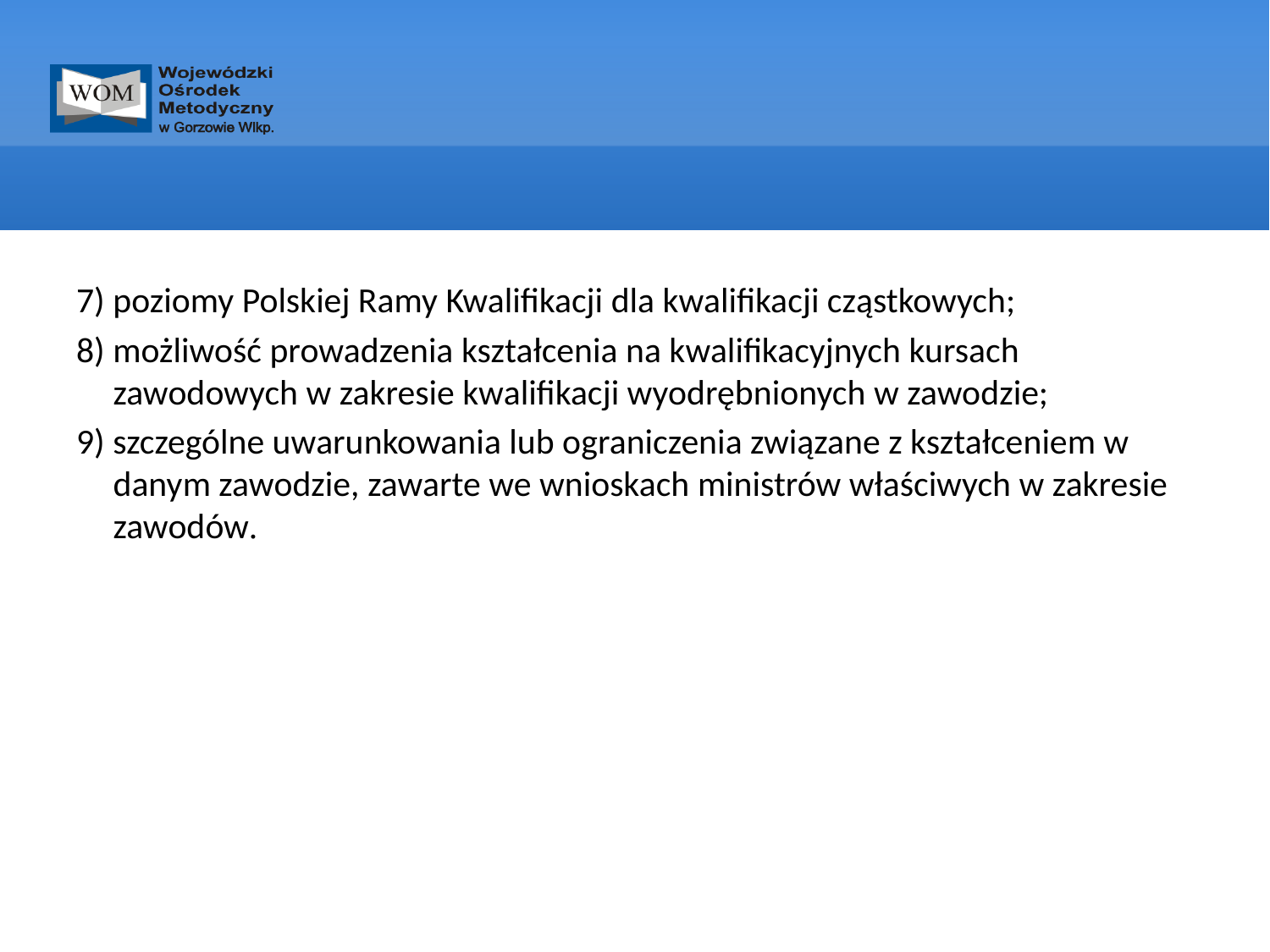

#

7) poziomy Polskiej Ramy Kwalifikacji dla kwalifikacji cząstkowych;
8) możliwość prowadzenia kształcenia na kwalifikacyjnych kursach zawodowych w zakresie kwalifikacji wyodrębnionych w zawodzie;
9) szczególne uwarunkowania lub ograniczenia związane z kształceniem w danym zawodzie, zawarte we wnioskach ministrów właściwych w zakresie zawodów.